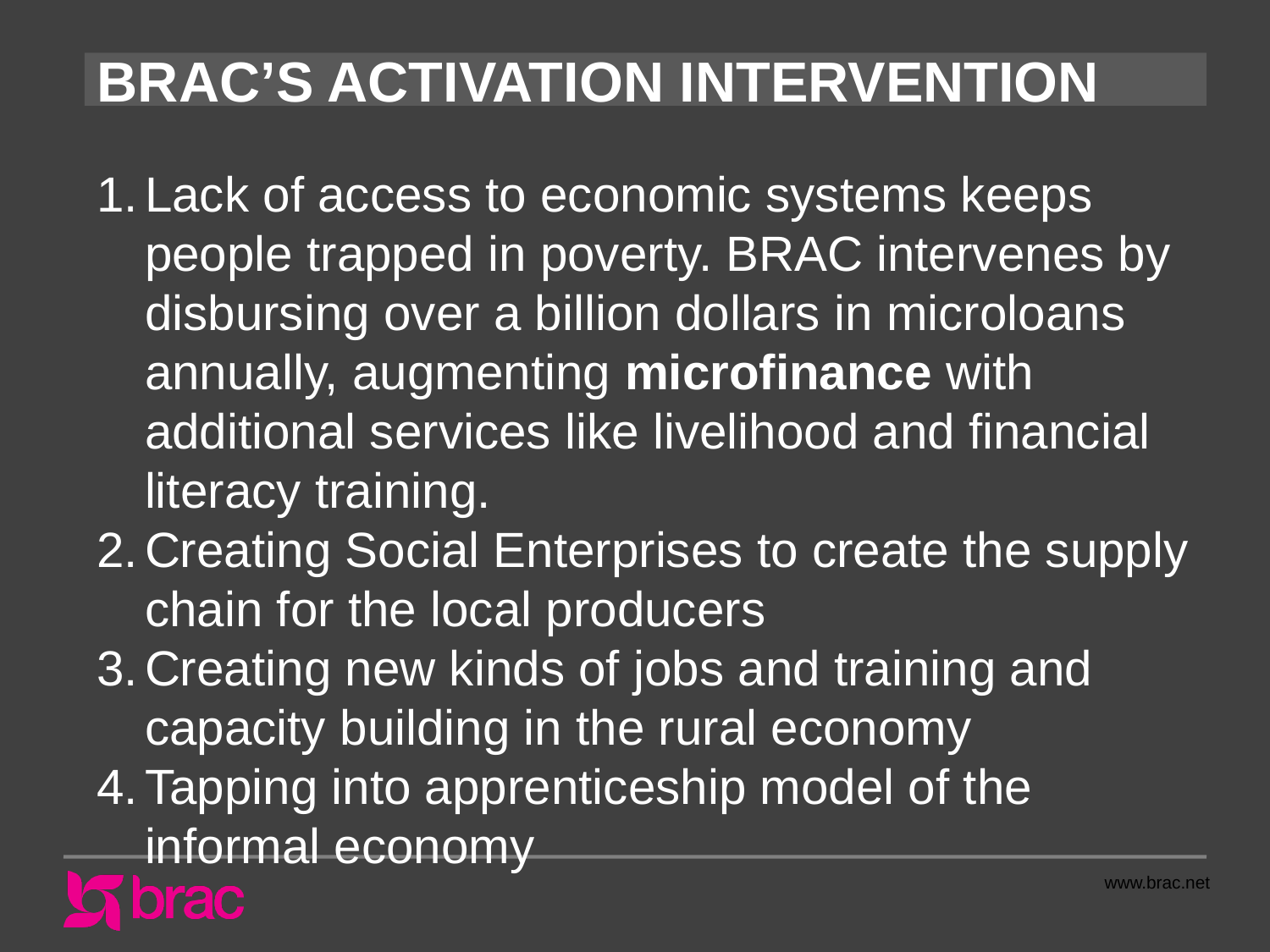

Lack of access to economic systems keeps people trapped in poverty. BRAC intervenes by disbursing over a billion dollars in microloans annually, augmenting microfinance with additional services like livelihood and financial literacy training.
Creating Social Enterprises to create the supply chain for the local producers
Creating new kinds of jobs and training and capacity building in the rural economy
Tapping into apprenticeship model of the informal economy

BRAC’S ACTIVATION INTERVENTION